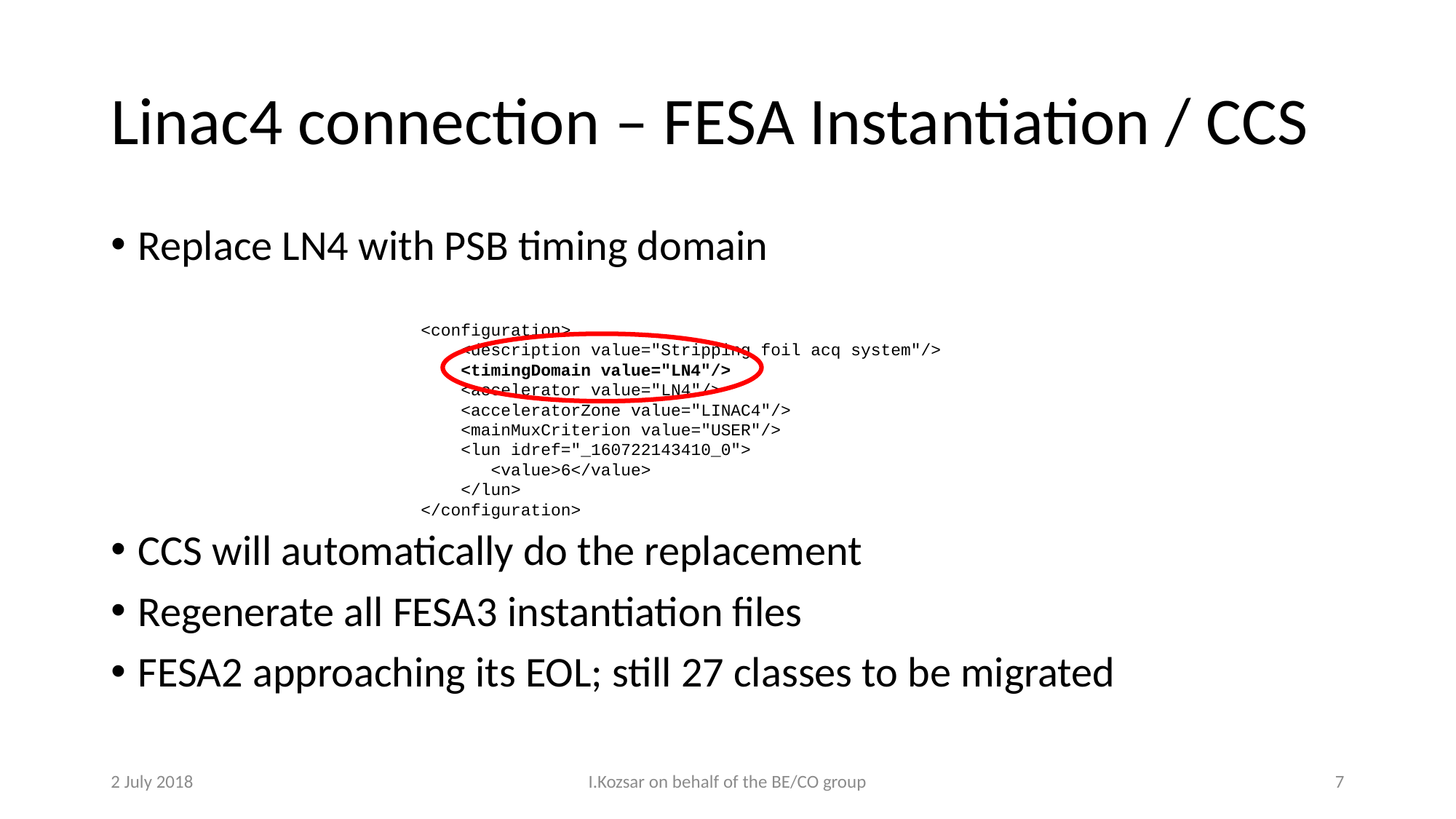

# Linac4 connection – FESA Instantiation / CCS
Replace LN4 with PSB timing domain

CCS will automatically do the replacement
Regenerate all FESA3 instantiation files
FESA2 approaching its EOL; still 27 classes to be migrated

<configuration>
    <description value="Stripping foil acq system"/>
    <timingDomain value="LN4"/>
    <accelerator value="LN4"/>
    <acceleratorZone value="LINAC4"/>
    <mainMuxCriterion value="USER"/>
    <lun idref="_160722143410_0">
       <value>6</value>
    </lun>
</configuration>

2 July 2018
I.Kozsar on behalf of the BE/CO group
7